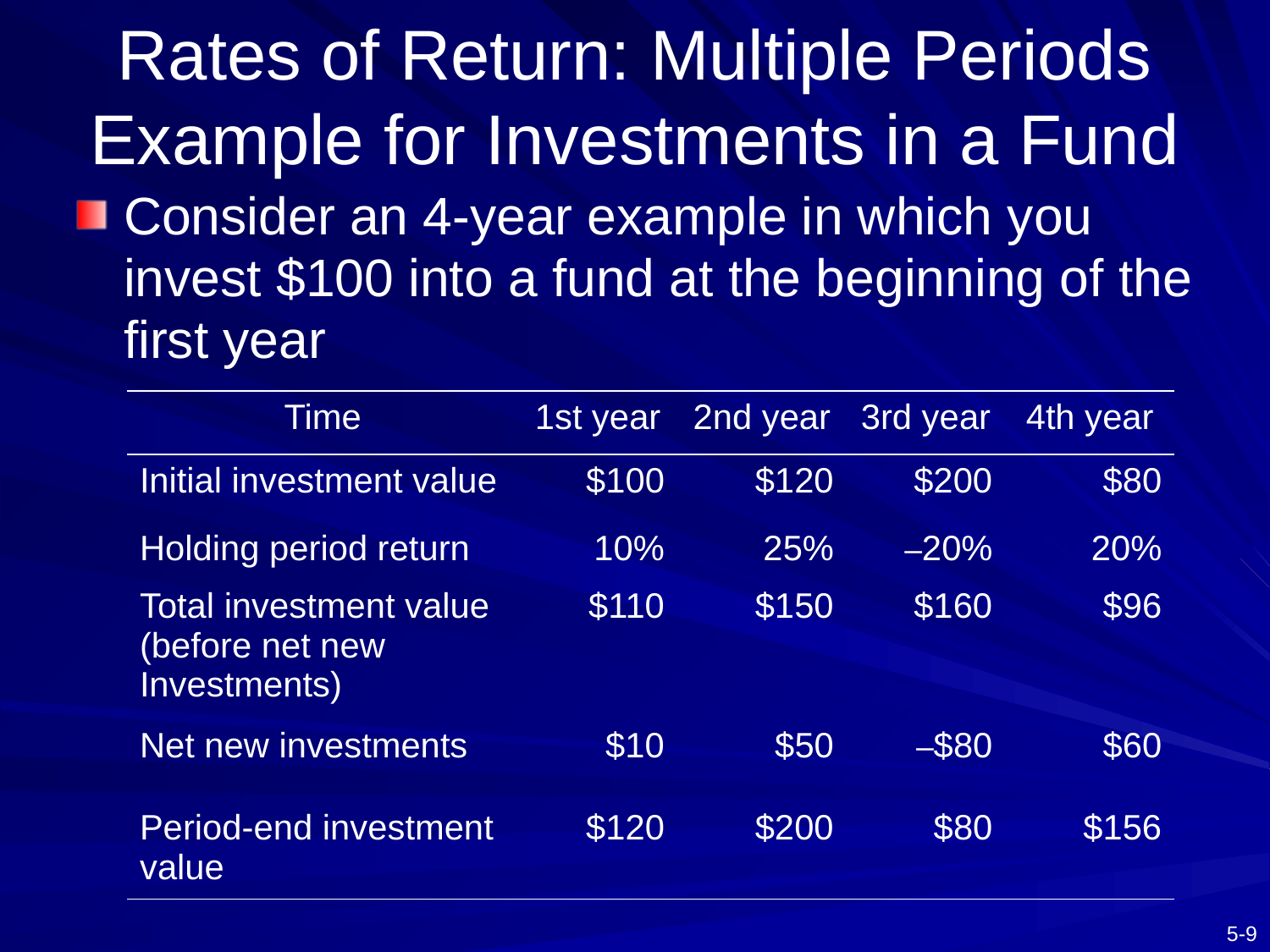

# Rates of Return: Multiple Periods Example for Investments in a Fund
Consider an 4-year example in which you invest $100 into a fund at the beginning of the first year
| Time | 1st year | 2nd year | 3rd year | 4th year |
| --- | --- | --- | --- | --- |
| Initial investment value | $100 | $120 | $200 | $80 |
| Holding period return | 10% | 25% | –20% | 20% |
| Total investment value (before net new Investments) | $110 | $150 | $160 | $96 |
| Net new investments | $10 | $50 | –$80 | $60 |
| Period-end investment value | $120 | $200 | $80 | $156 |